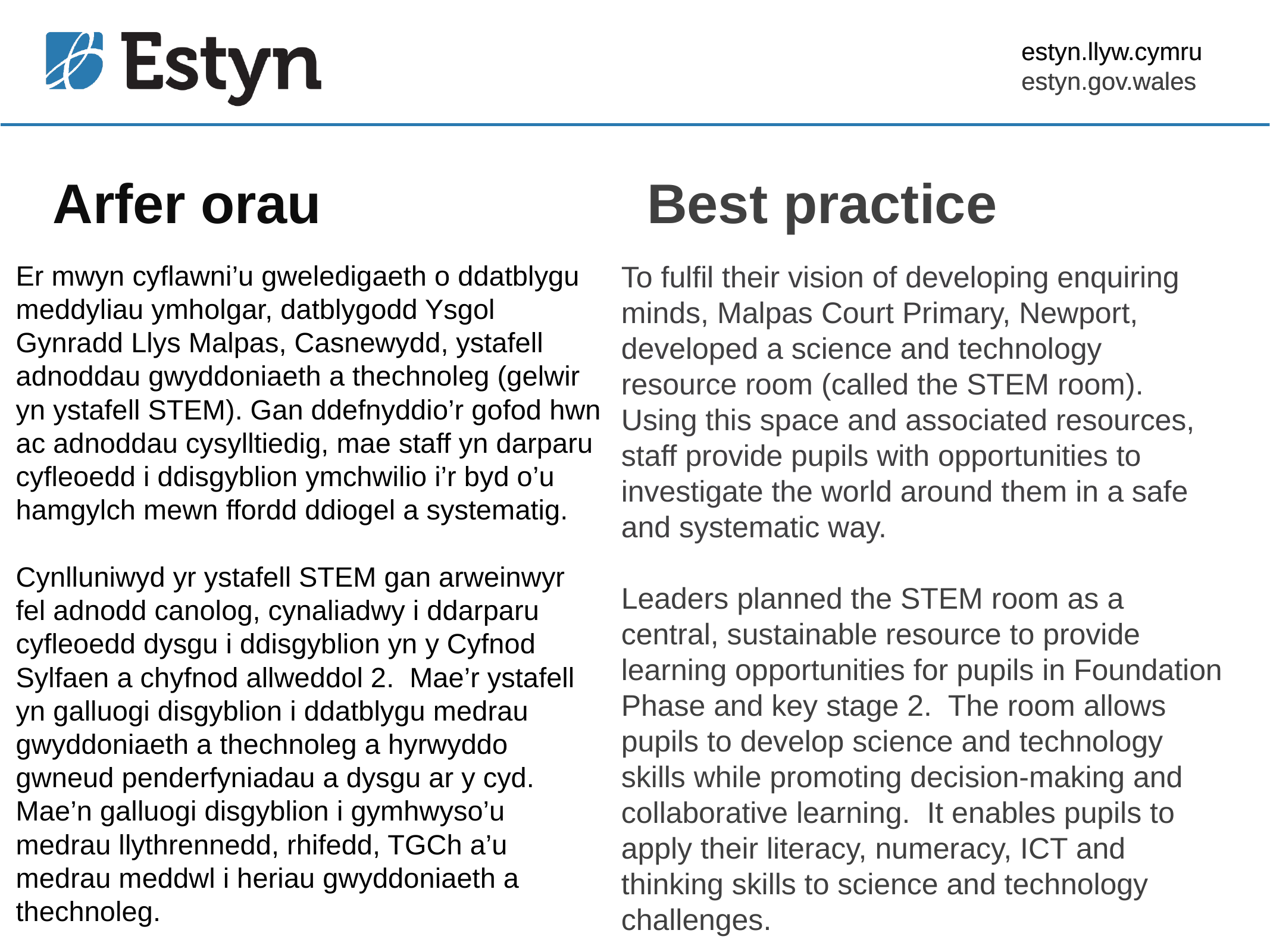

estyn.llyw.cymru
estyn.gov.wales
# Arfer orau
Best practice
Er mwyn cyflawni’u gweledigaeth o ddatblygu meddyliau ymholgar, datblygodd Ysgol Gynradd Llys Malpas, Casnewydd, ystafell adnoddau gwyddoniaeth a thechnoleg (gelwir yn ystafell STEM). Gan ddefnyddio’r gofod hwn ac adnoddau cysylltiedig, mae staff yn darparu cyfleoedd i ddisgyblion ymchwilio i’r byd o’u hamgylch mewn ffordd ddiogel a systematig.

Cynlluniwyd yr ystafell STEM gan arweinwyr
fel adnodd canolog, cynaliadwy i ddarparu cyfleoedd dysgu i ddisgyblion yn y Cyfnod Sylfaen a chyfnod allweddol 2.  Mae’r ystafell yn galluogi disgyblion i ddatblygu medrau gwyddoniaeth a thechnoleg a hyrwyddo gwneud penderfyniadau a dysgu ar y cyd. Mae’n galluogi disgyblion i gymhwyso’u medrau llythrennedd, rhifedd, TGCh a’u medrau meddwl i heriau gwyddoniaeth a thechnoleg.
To fulfil their vision of developing enquiring minds, Malpas Court Primary, Newport, developed a science and technology resource room (called the STEM room).  Using this space and associated resources, staff provide pupils with opportunities to investigate the world around them in a safe and systematic way.

Leaders planned the STEM room as a central, sustainable resource to provide learning opportunities for pupils in Foundation Phase and key stage 2.  The room allows pupils to develop science and technology skills while promoting decision-making and collaborative learning.  It enables pupils to apply their literacy, numeracy, ICT and thinking skills to science and technology challenges.